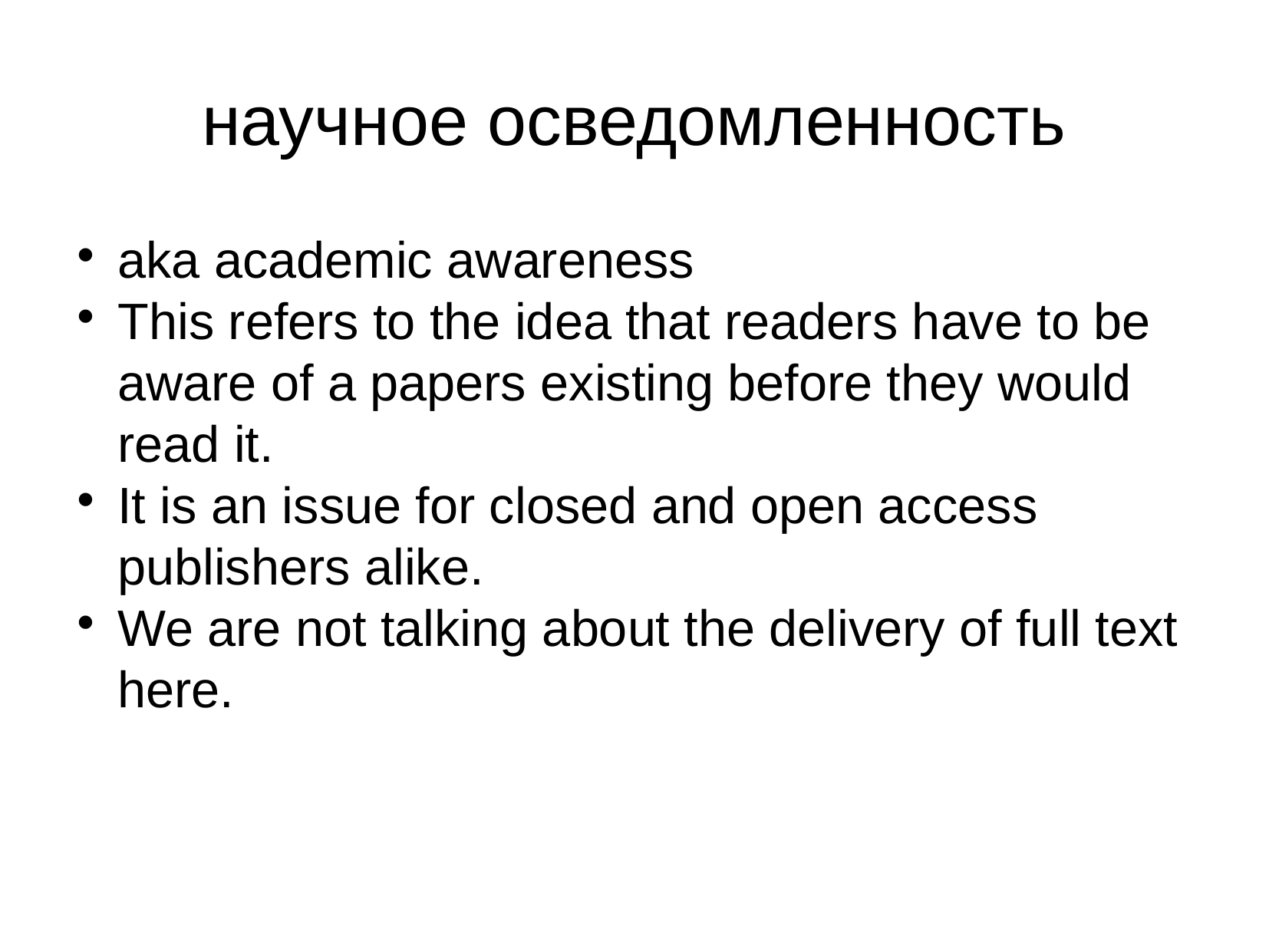

научное осведомленность
aka academic awareness
This refers to the idea that readers have to be aware of a papers existing before they would read it.
It is an issue for closed and open access publishers alike.
We are not talking about the delivery of full text here.